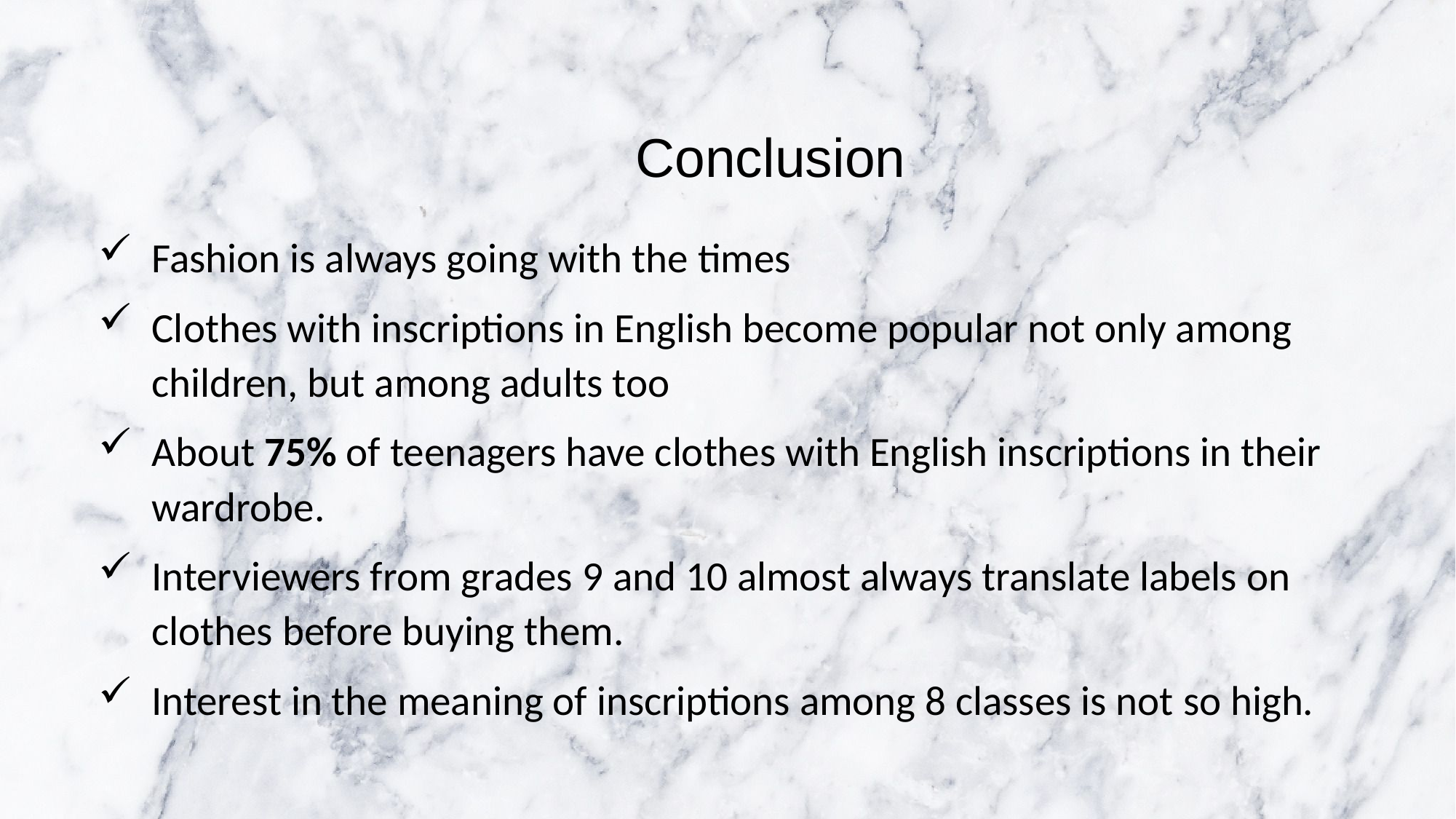

# Conclusion
Fashion is always going with the times
Clothes with inscriptions in English become popular not only among children, but among adults too
About 75% of teenagers have clothes with English inscriptions in their wardrobe.
Interviewers from grades 9 and 10 almost always translate labels on clothes before buying them.
Interest in the meaning of inscriptions among 8 classes is not so high.